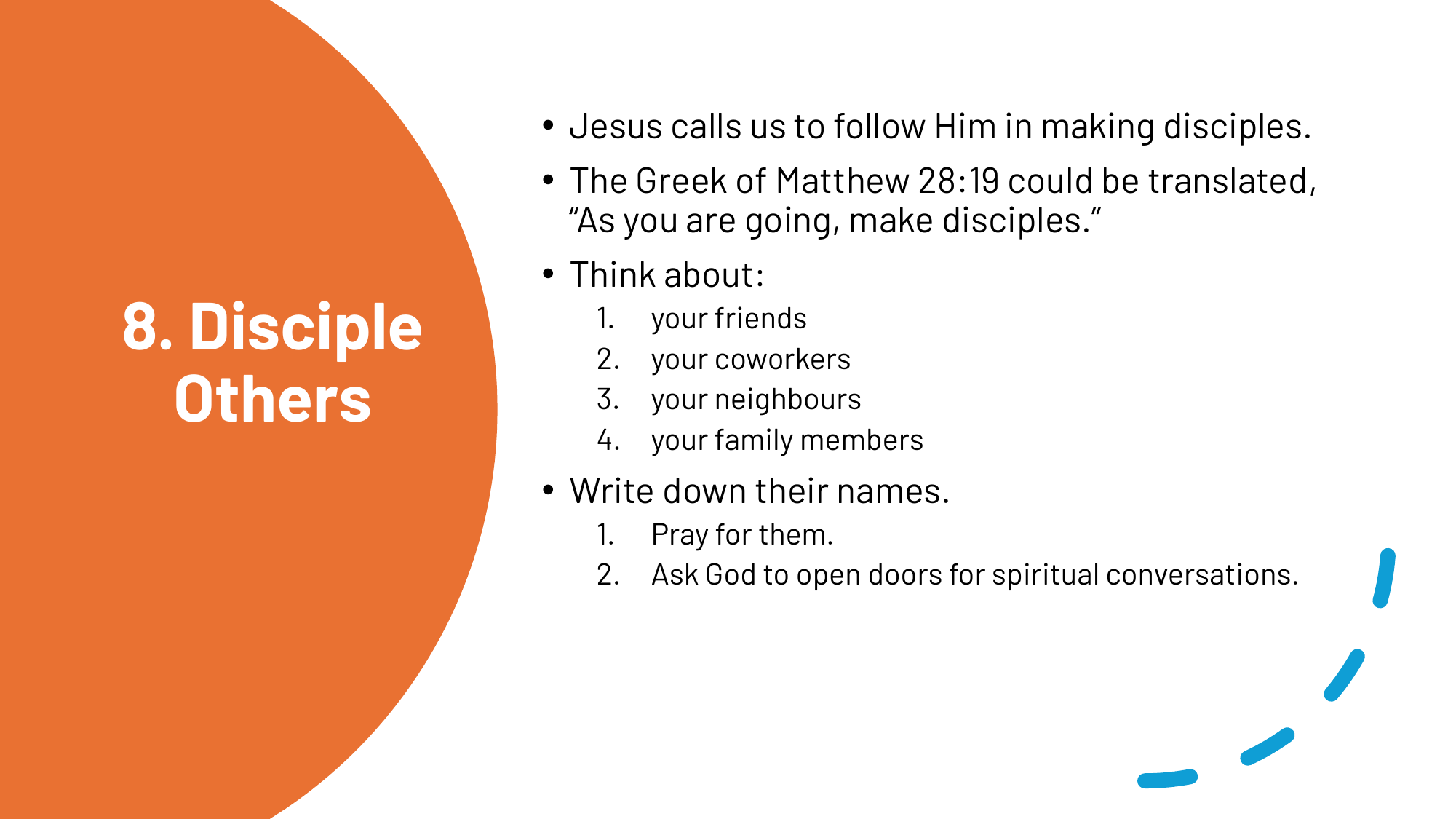

Jesus calls us to follow Him in making disciples.
The Greek of Matthew 28:19 could be translated, “As you are going, make disciples.”
Think about:
your friends
your coworkers
your neighbours
your family members
Write down their names.
Pray for them.
Ask God to open doors for spiritual conversations.

# 8. Disciple Others